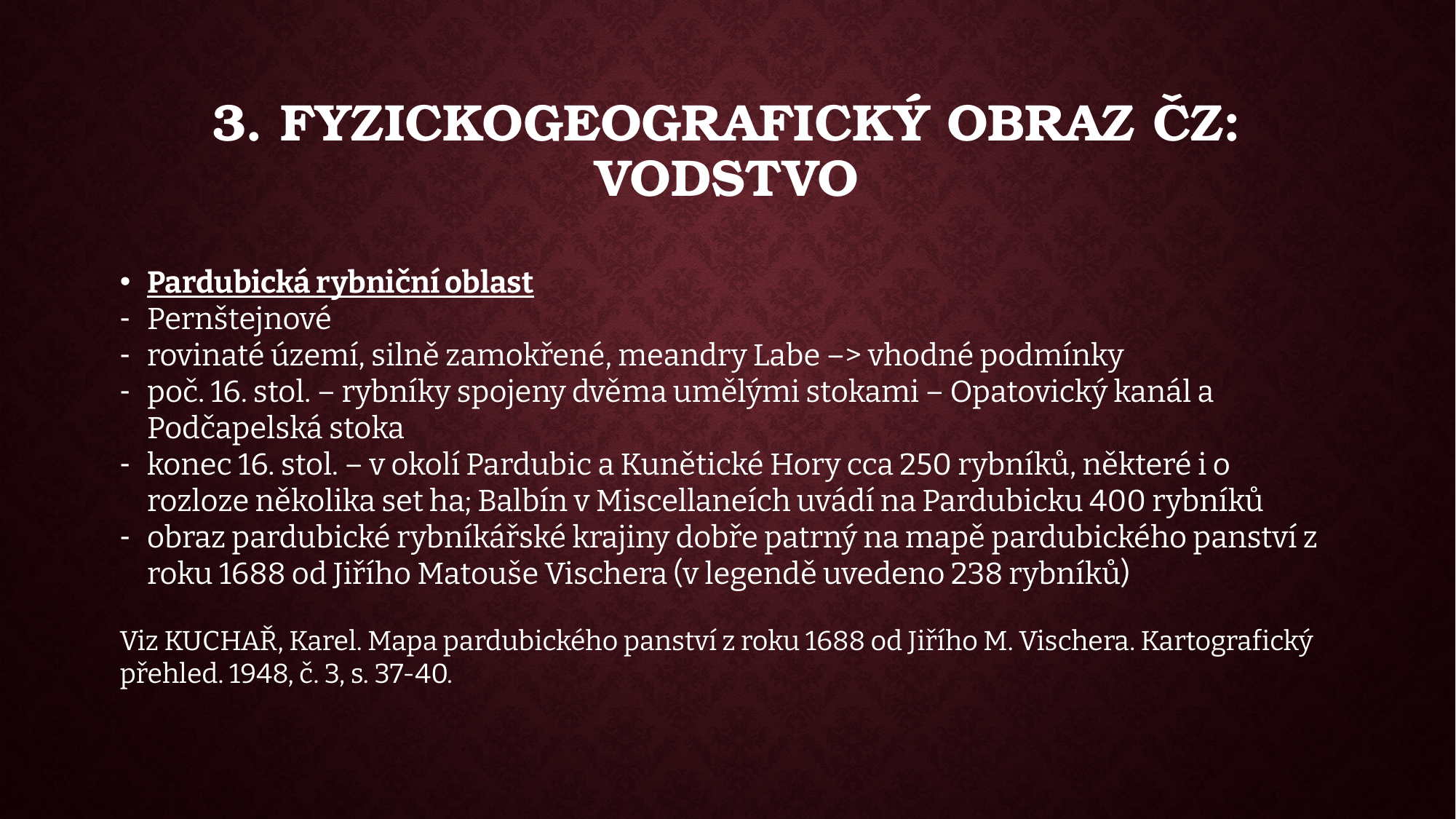

3. Fyzickogeografický obraz ČZ: vodstvo
Pardubická rybniční oblast
Pernštejnové
rovinaté území, silně zamokřené, meandry Labe –> vhodné podmínky
poč. 16. stol. – rybníky spojeny dvěma umělými stokami – Opatovický kanál a Podčapelská stoka
konec 16. stol. – v okolí Pardubic a Kunětické Hory cca 250 rybníků, některé i o rozloze několika set ha; Balbín v Miscellaneích uvádí na Pardubicku 400 rybníků
obraz pardubické rybníkářské krajiny dobře patrný na mapě pardubického panství z roku 1688 od Jiřího Matouše Vischera (v legendě uvedeno 238 rybníků)

Viz KUCHAŘ, Karel. Mapa pardubického panství z roku 1688 od Jiřího M. Vischera. Kartografický přehled. 1948, č. 3, s. 37-40.